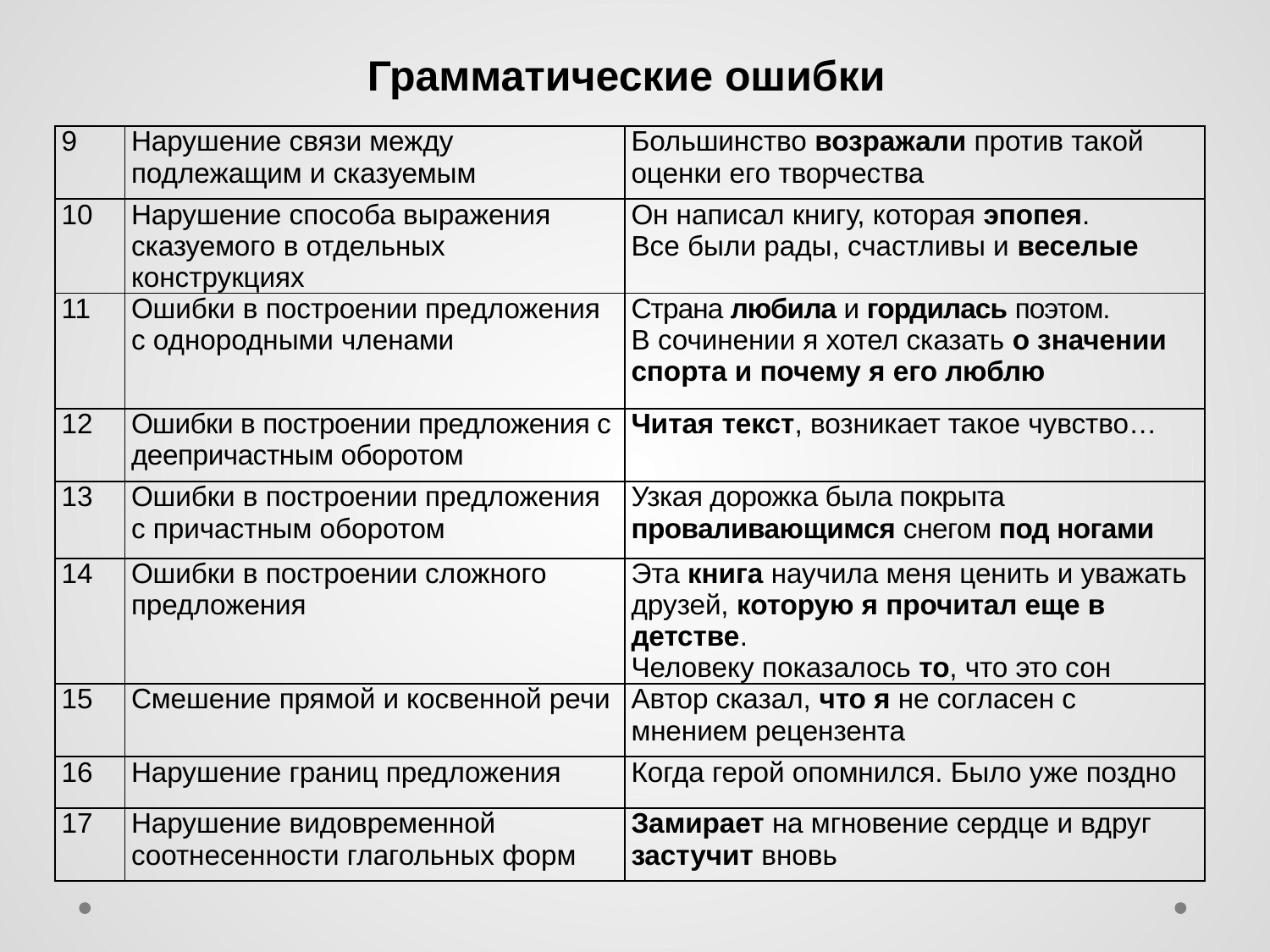

# Грамматические ошибки
| 9 | Нарушение связи между подлежащим и сказуемым | Большинство возражали против такой оценки его творчества |
| --- | --- | --- |
| 10 | Нарушение способа выражения сказуемого в отдельных конструкциях | Он написал книгу, которая эпопея. Все были рады, счастливы и веселые |
| 11 | Ошибки в построении предложения с однородными членами | Страна любила и гордилась поэтом. В сочинении я хотел сказать о значении спорта и почему я его люблю |
| 12 | Ошибки в построении предложения с деепричастным оборотом | Читая текст, возникает такое чувство… |
| 13 | Ошибки в построении предложения с причастным оборотом | Узкая дорожка была покрыта проваливающимся снегом под ногами |
| 14 | Ошибки в построении сложного предложения | Эта книга научила меня ценить и уважать друзей, которую я прочитал еще в детстве. Человеку показалось то, что это сон |
| 15 | Смешение прямой и косвенной речи | Автор сказал, что я не согласен с мнением рецензента |
| 16 | Нарушение границ предложения | Когда герой опомнился. Было уже поздно |
| 17 | Нарушение видовременной соотнесенности глагольных форм | Замирает на мгновение сердце и вдруг застучит вновь |